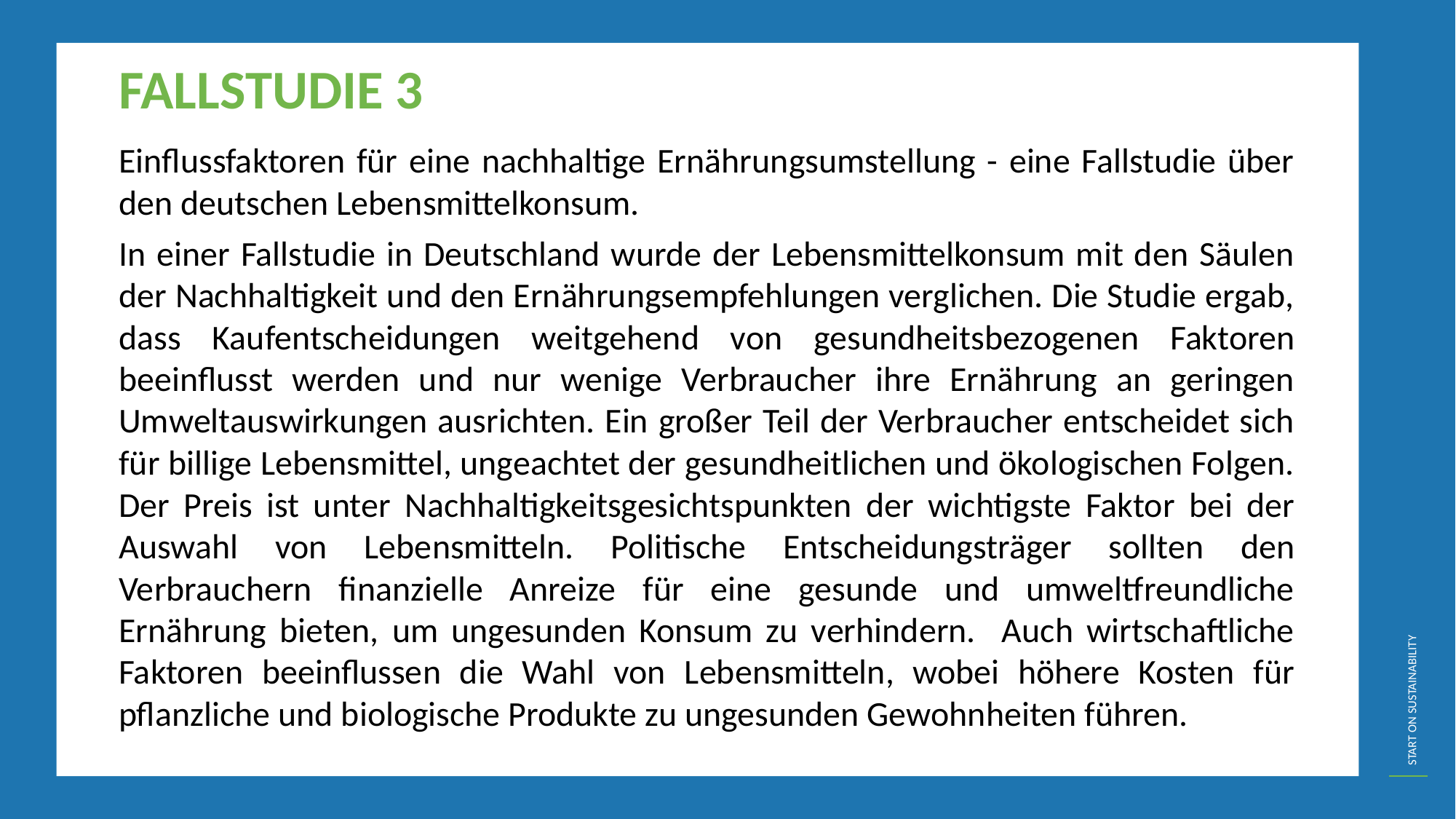

FALLSTUDIE 3
Einflussfaktoren für eine nachhaltige Ernährungsumstellung - eine Fallstudie über den deutschen Lebensmittelkonsum.
In einer Fallstudie in Deutschland wurde der Lebensmittelkonsum mit den Säulen der Nachhaltigkeit und den Ernährungsempfehlungen verglichen. Die Studie ergab, dass Kaufentscheidungen weitgehend von gesundheitsbezogenen Faktoren beeinflusst werden und nur wenige Verbraucher ihre Ernährung an geringen Umweltauswirkungen ausrichten. Ein großer Teil der Verbraucher entscheidet sich für billige Lebensmittel, ungeachtet der gesundheitlichen und ökologischen Folgen. Der Preis ist unter Nachhaltigkeitsgesichtspunkten der wichtigste Faktor bei der Auswahl von Lebensmitteln. Politische Entscheidungsträger sollten den Verbrauchern finanzielle Anreize für eine gesunde und umweltfreundliche Ernährung bieten, um ungesunden Konsum zu verhindern.  Auch wirtschaftliche Faktoren beeinflussen die Wahl von Lebensmitteln, wobei höhere Kosten für pflanzliche und biologische Produkte zu ungesunden Gewohnheiten führen.